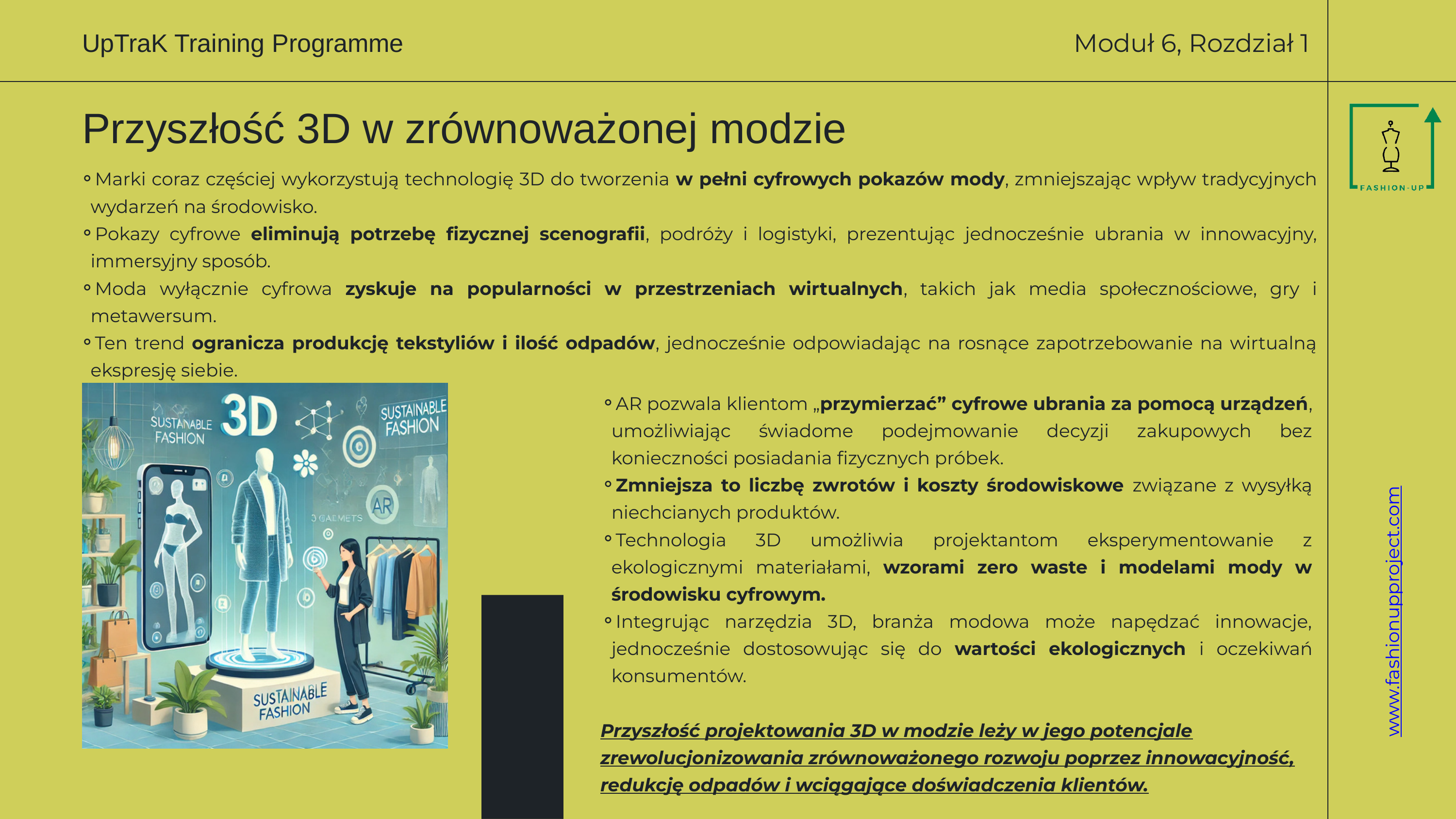

Moduł 6, Rozdział 1
UpTraK Training Programme

Przyszłość 3D w zrównoważonej modzie
Marki coraz częściej wykorzystują technologię 3D do tworzenia w pełni cyfrowych pokazów mody, zmniejszając wpływ tradycyjnych wydarzeń na środowisko.
Pokazy cyfrowe eliminują potrzebę fizycznej scenografii, podróży i logistyki, prezentując jednocześnie ubrania w innowacyjny, immersyjny sposób.
Moda wyłącznie cyfrowa zyskuje na popularności w przestrzeniach wirtualnych, takich jak media społecznościowe, gry i metawersum.
Ten trend ogranicza produkcję tekstyliów i ilość odpadów, jednocześnie odpowiadając na rosnące zapotrzebowanie na wirtualną ekspresję siebie.

AR pozwala klientom „przymierzać” cyfrowe ubrania za pomocą urządzeń, umożliwiając świadome podejmowanie decyzji zakupowych bez konieczności posiadania fizycznych próbek.
Zmniejsza to liczbę zwrotów i koszty środowiskowe związane z wysyłką niechcianych produktów.
Technologia 3D umożliwia projektantom eksperymentowanie z ekologicznymi materiałami, wzorami zero waste i modelami mody w środowisku cyfrowym.
Integrując narzędzia 3D, branża modowa może napędzać innowacje, jednocześnie dostosowując się do wartości ekologicznych i oczekiwań konsumentów.

Przyszłość projektowania 3D w modzie leży w jego potencjale zrewolucjonizowania zrównoważonego rozwoju poprzez innowacyjność, redukcję odpadów i wciągające doświadczenia klientów.
www.fashionupproject.com